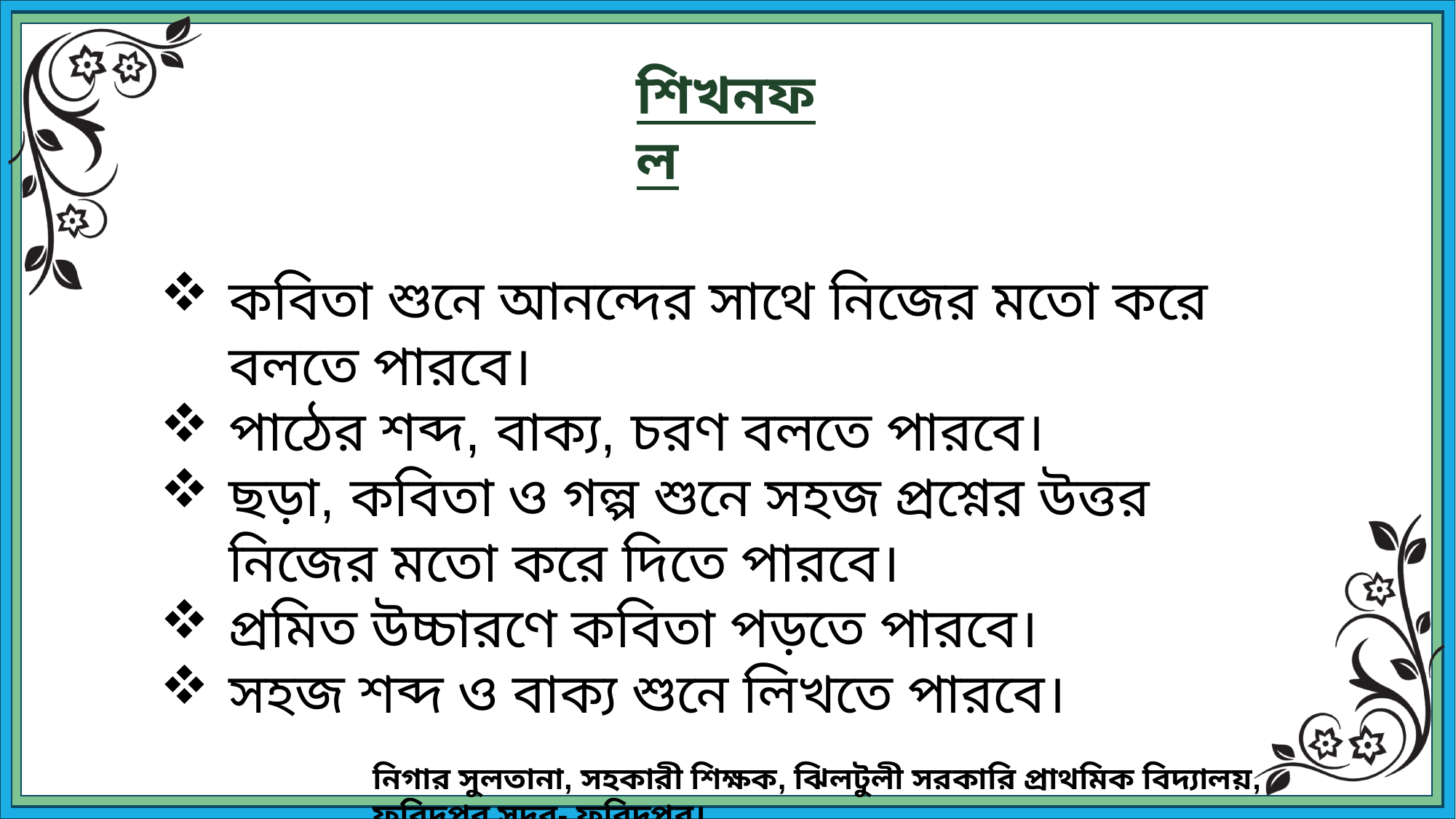

শিখনফল
কবিতা শুনে আনন্দের সাথে নিজের মতো করে বলতে পারবে।
পাঠের শব্দ, বাক্য, চরণ বলতে পারবে।
ছড়া, কবিতা ও গল্প শুনে সহজ প্রশ্নের উত্তর নিজের মতো করে দিতে পারবে।
প্রমিত উচ্চারণে কবিতা পড়তে পারবে।
সহজ শব্দ ও বাক্য শুনে লিখতে পারবে।